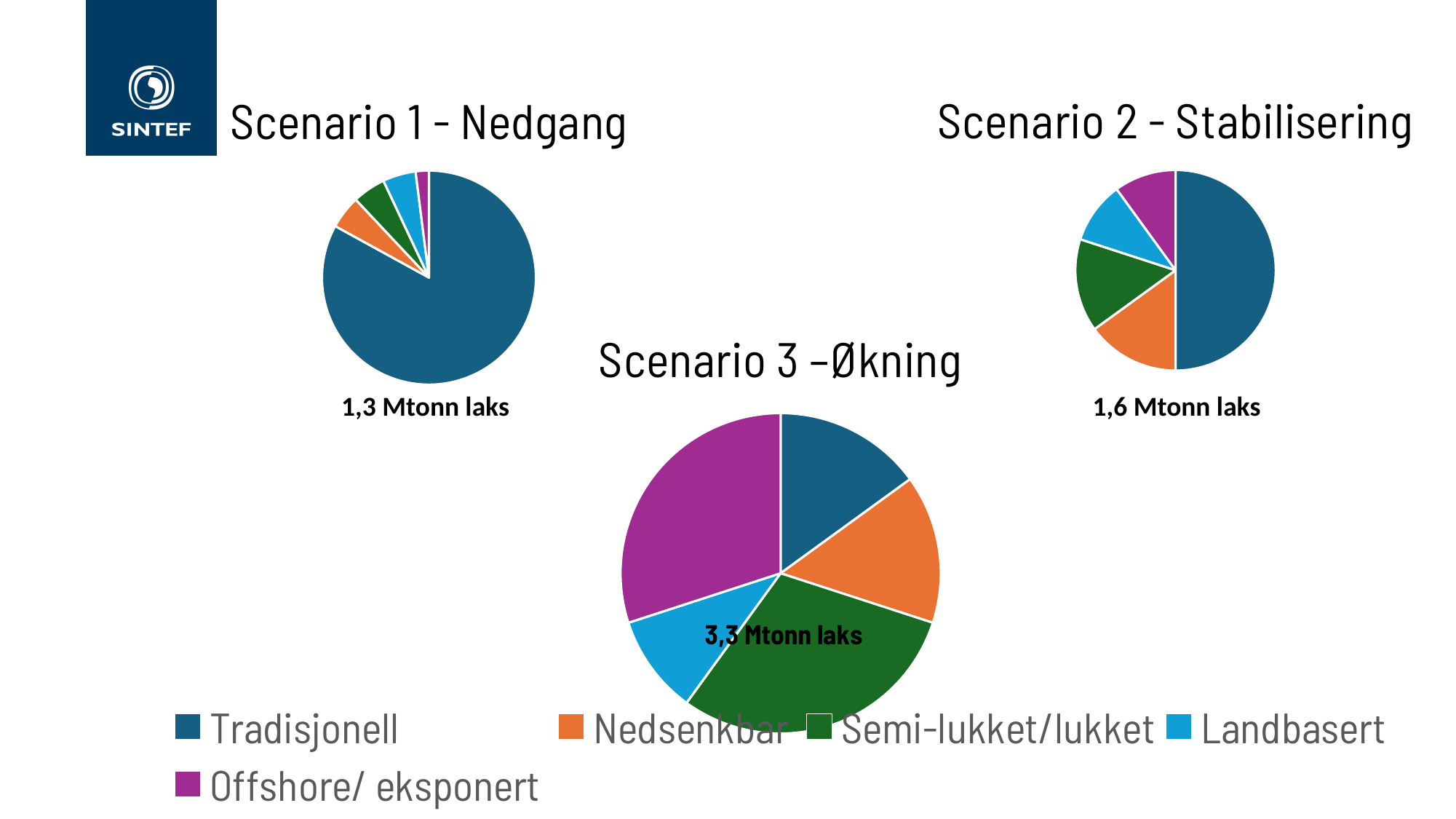

### Chart:

| Category | Scenario 1 - Nedgang |
|---|---|
| Tradisjonell | 0.83 |
| Nedsenkbar  | 0.05 |
| Semi-lukket/lukket | 0.05 |
| Landbasert | 0.05 |
| Offshore/ eksponert  | 0.02 |

### Chart: Scenario 2 - Stabilisering

| Category | Scenario 2 - Stabilisering |
|---|---|
| Tradisjonell | 0.5 |
| Nedsenkbar  | 0.15 |
| Semi-lukket/lukket | 0.15 |
| Landbasert | 0.1 |
| Offshore/ eksponert  | 0.1 |

### Chart:

| Category | Scenario 3 –Økning |
|---|---|
| Tradisjonell | 0.15 |
| Nedsenkbar  | 0.15 |
| Semi-lukket/lukket | 0.3 |
| Landbasert | 0.1 |
| Offshore/ eksponert  | 0.3 |
1,3 Mtonn laks
1,6 Mtonn laks